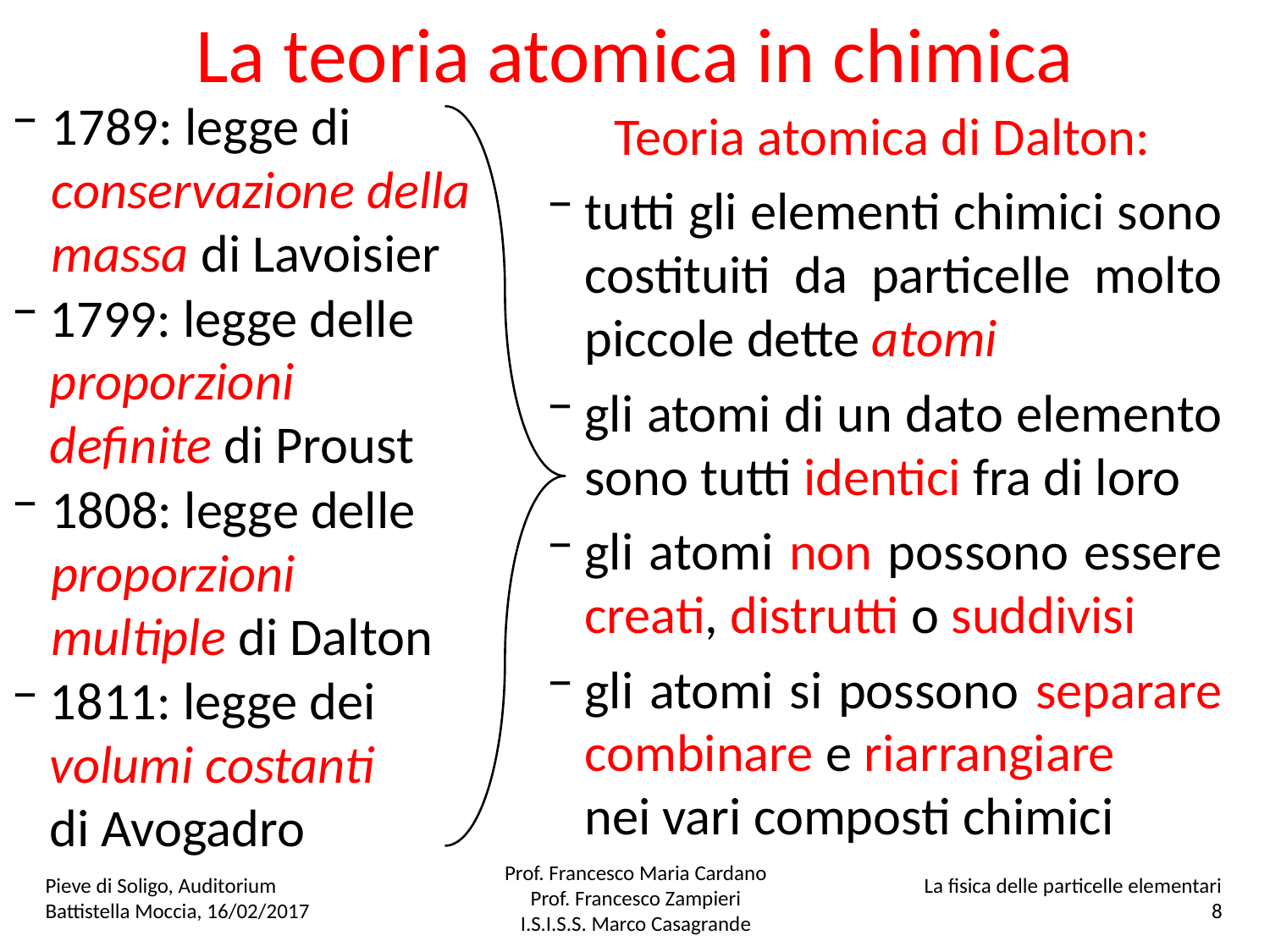

# La teoria atomica in chimica
1789: legge di conservazione della massa di Lavoisier
Teoria atomica di Dalton:

tutti gli elementi chimici sono costituiti da particelle molto piccole dette atomi
1799: legge delle proporzioni definite di Proust
gli atomi di un dato elemento sono tutti identici fra di loro
1808: legge delle proporzioni multiple di Dalton
gli atomi non possono essere creati, distrutti o suddivisi
gli atomi si possono separare combinare e riarrangiare
nei vari composti chimici
1811: legge dei volumi costanti di Avogadro
Pieve di Soligo, Auditorium Battistella Moccia, 16/02/2017
Prof. Francesco Maria Cardano
Prof. Francesco Zampieri
I.S.I.S.S. Marco Casagrande
La fisica delle particelle elementari
8